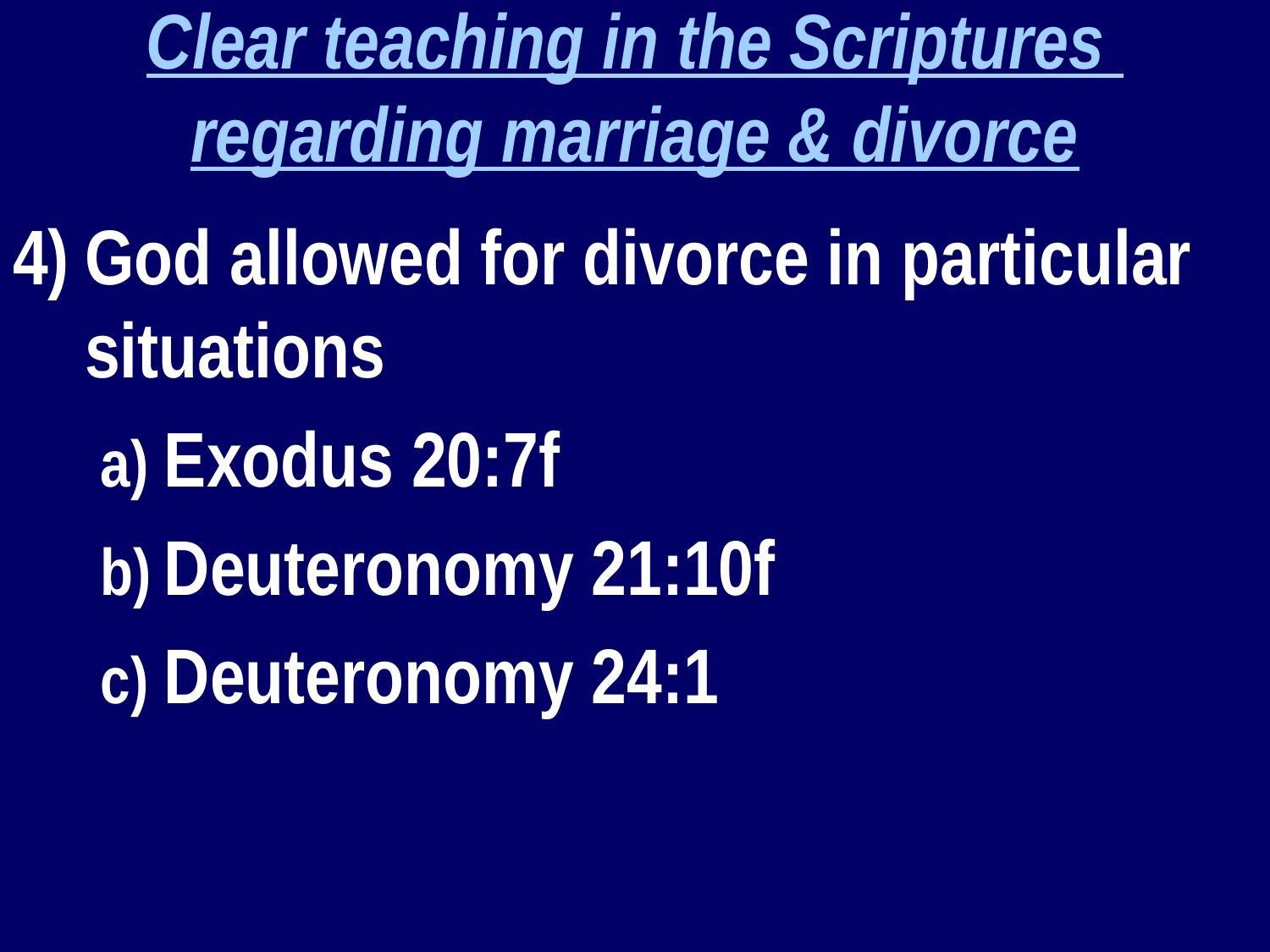

Clear teaching in the Scriptures
regarding marriage & divorce
God allowed for divorce in particular situations
Exodus 20:7f
Deuteronomy 21:10f
Deuteronomy 24:1